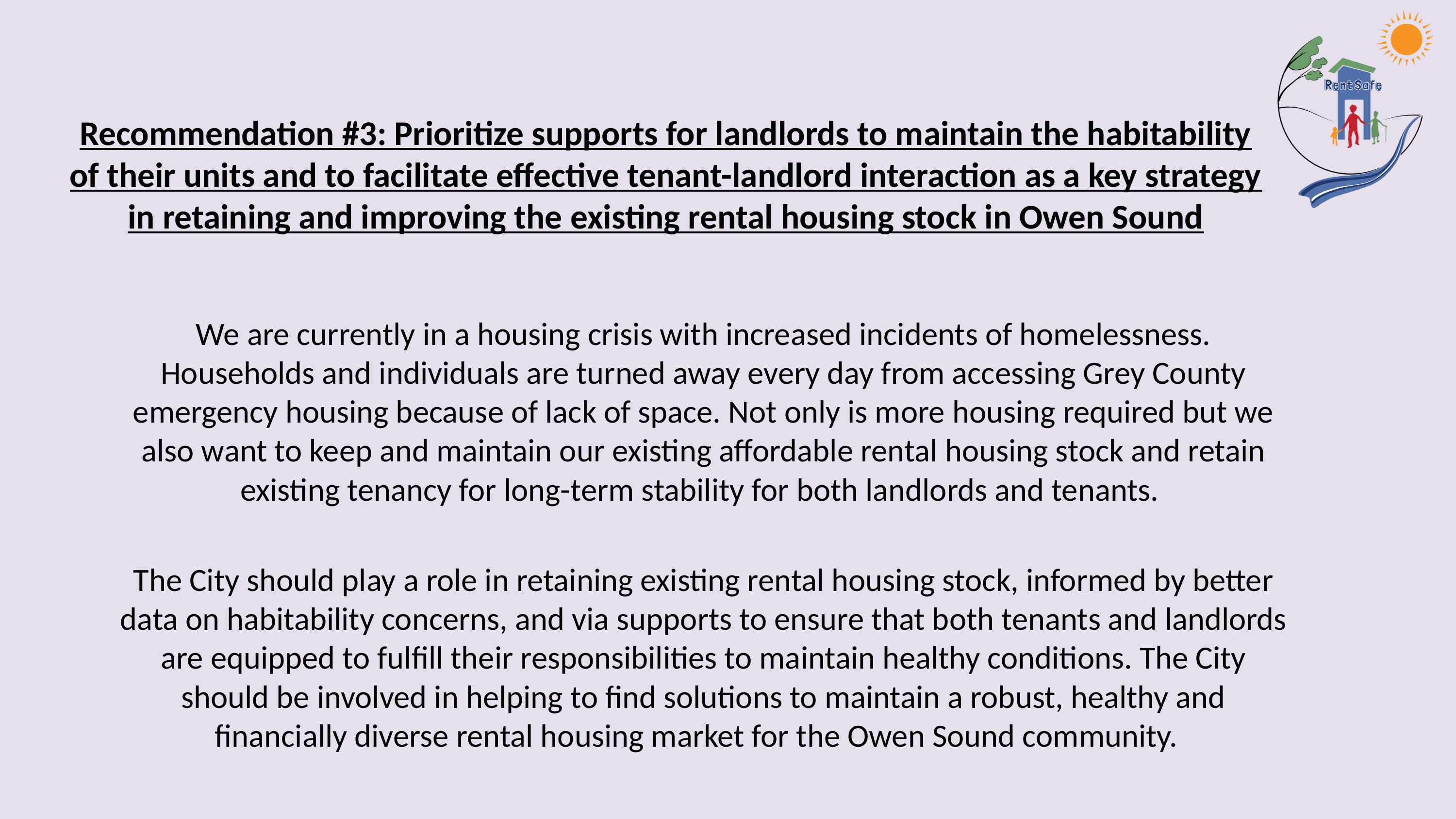

# Recommendation #3: Prioritize supports for landlords to maintain the habitability of their units and to facilitate effective tenant-landlord interaction as a key strategy in retaining and improving the existing rental housing stock in Owen Sound
We are currently in a housing crisis with increased incidents of homelessness. Households and individuals are turned away every day from accessing Grey County emergency housing because of lack of space. Not only is more housing required but we also want to keep and maintain our existing affordable rental housing stock and retain existing tenancy for long-term stability for both landlords and tenants.

The City should play a role in retaining existing rental housing stock, informed by better data on habitability concerns, and via supports to ensure that both tenants and landlords are equipped to fulfill their responsibilities to maintain healthy conditions. The City should be involved in helping to find solutions to maintain a robust, healthy and financially diverse rental housing market for the Owen Sound community.